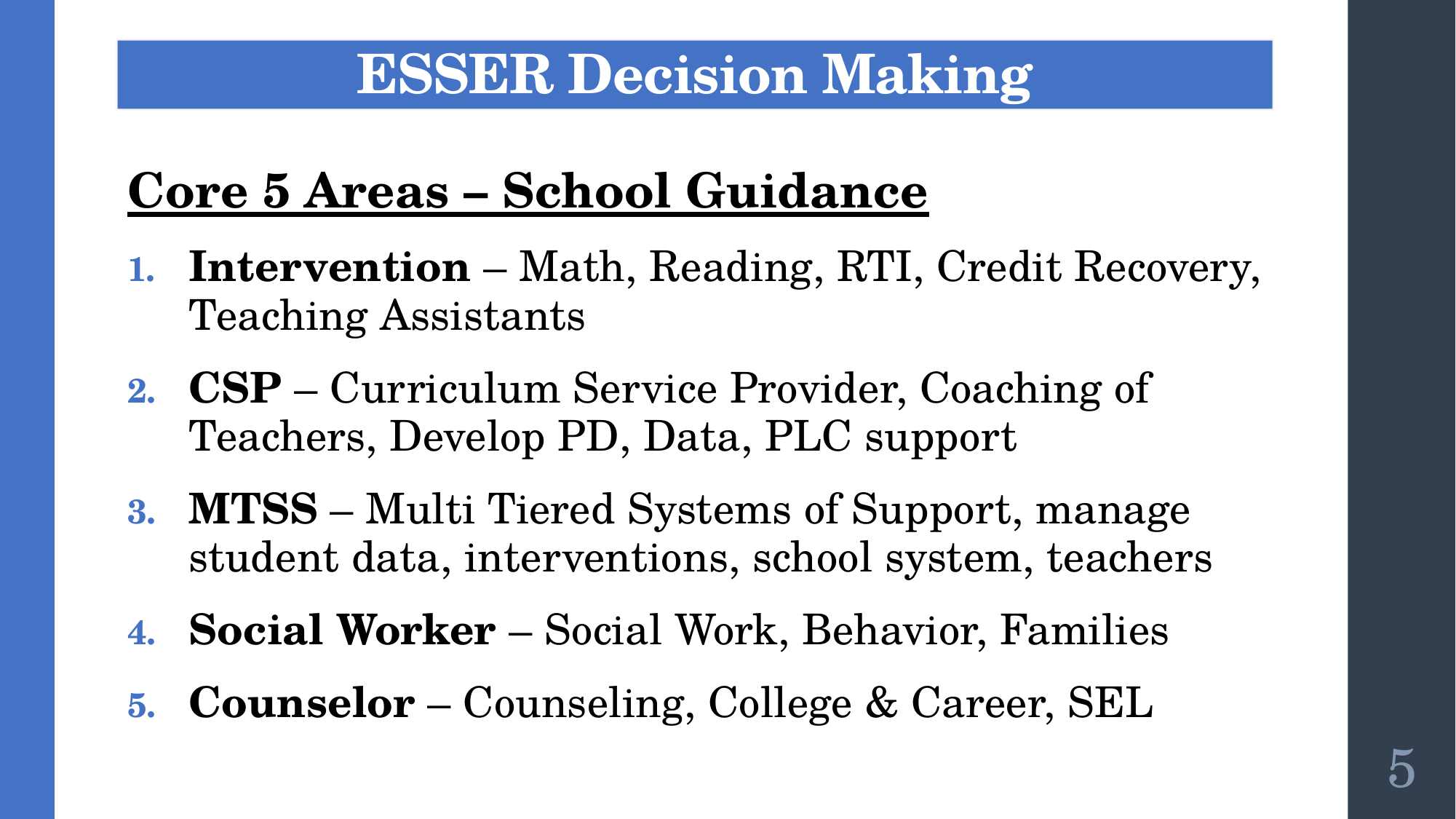

# School Guidance
ESSER Decision Making
Core 5 Areas – School Guidance
Intervention – Math, Reading, RTI, Credit Recovery, Teaching Assistants
CSP – Curriculum Service Provider, Coaching of Teachers, Develop PD, Data, PLC support
MTSS – Multi Tiered Systems of Support, manage student data, interventions, school system, teachers
Social Worker – Social Work, Behavior, Families
Counselor – Counseling, College & Career, SEL
5